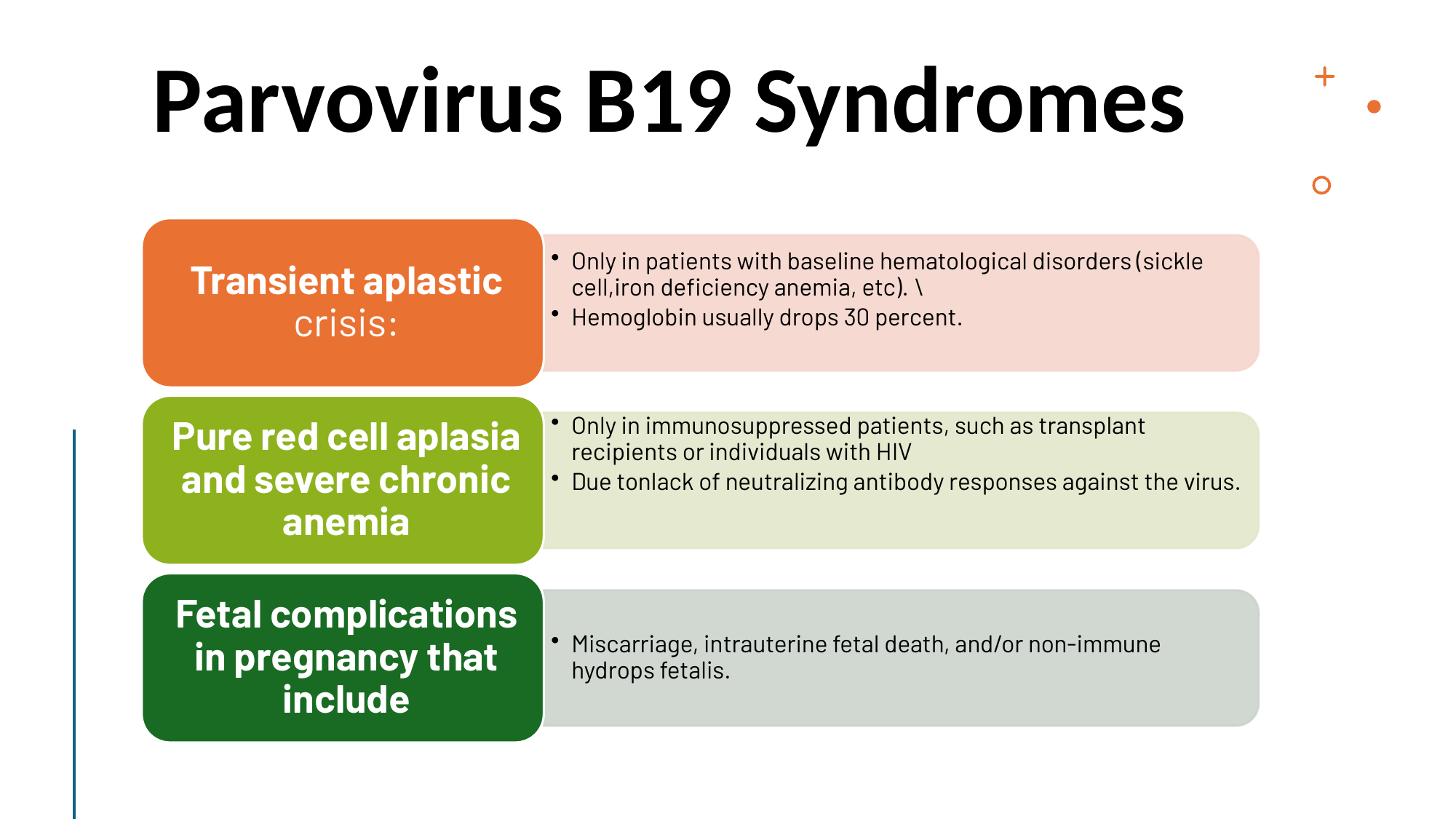

# Parvovirus B19 Syndromes

Only in patients with baseline hematological disorders (sickle cell,iron deficiency anemia, etc). \
Hemoglobin usually drops 30 percent.
Transient aplastic crisis:
Only in immunosuppressed patients, such as transplant recipients or individuals with HIV
Due tonlack of neutralizing antibody responses against the virus.
Pure red cell aplasia and severe chronic anemia
Miscarriage, intrauterine fetal death, and/or non-immune hydrops fetalis.
Fetal complications in pregnancy that include